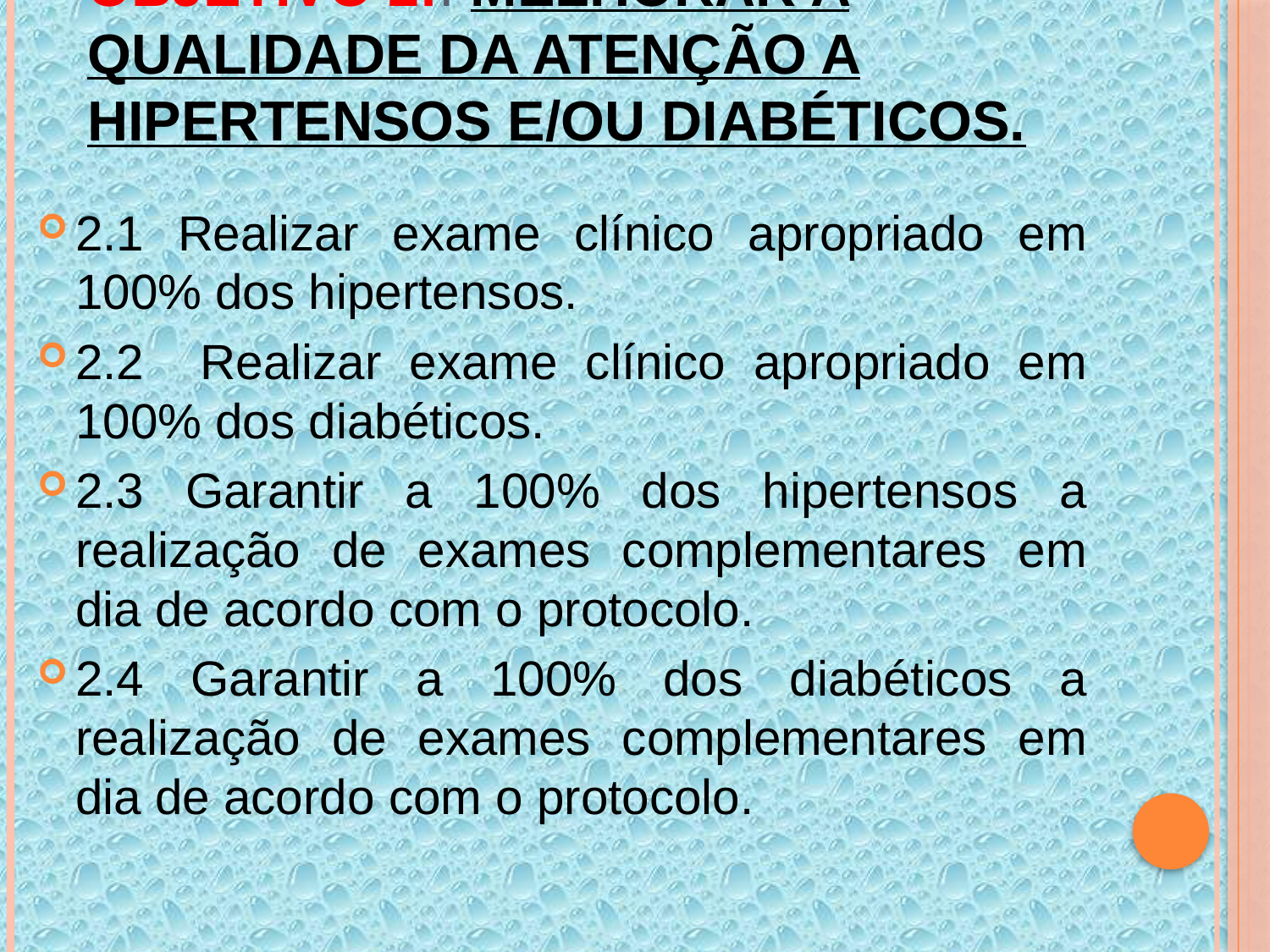

# Objetivo 2:. Melhorar a qualidade da atenção a hipertensos e/ou diabéticos.
2.1 Realizar exame clínico apropriado em 100% dos hipertensos.
2.2  Realizar exame clínico apropriado em 100% dos diabéticos.
2.3 Garantir a 100% dos hipertensos a realização de exames complementares em dia de acordo com o protocolo.
2.4 Garantir a 100% dos diabéticos a realização de exames complementares em dia de acordo com o protocolo.